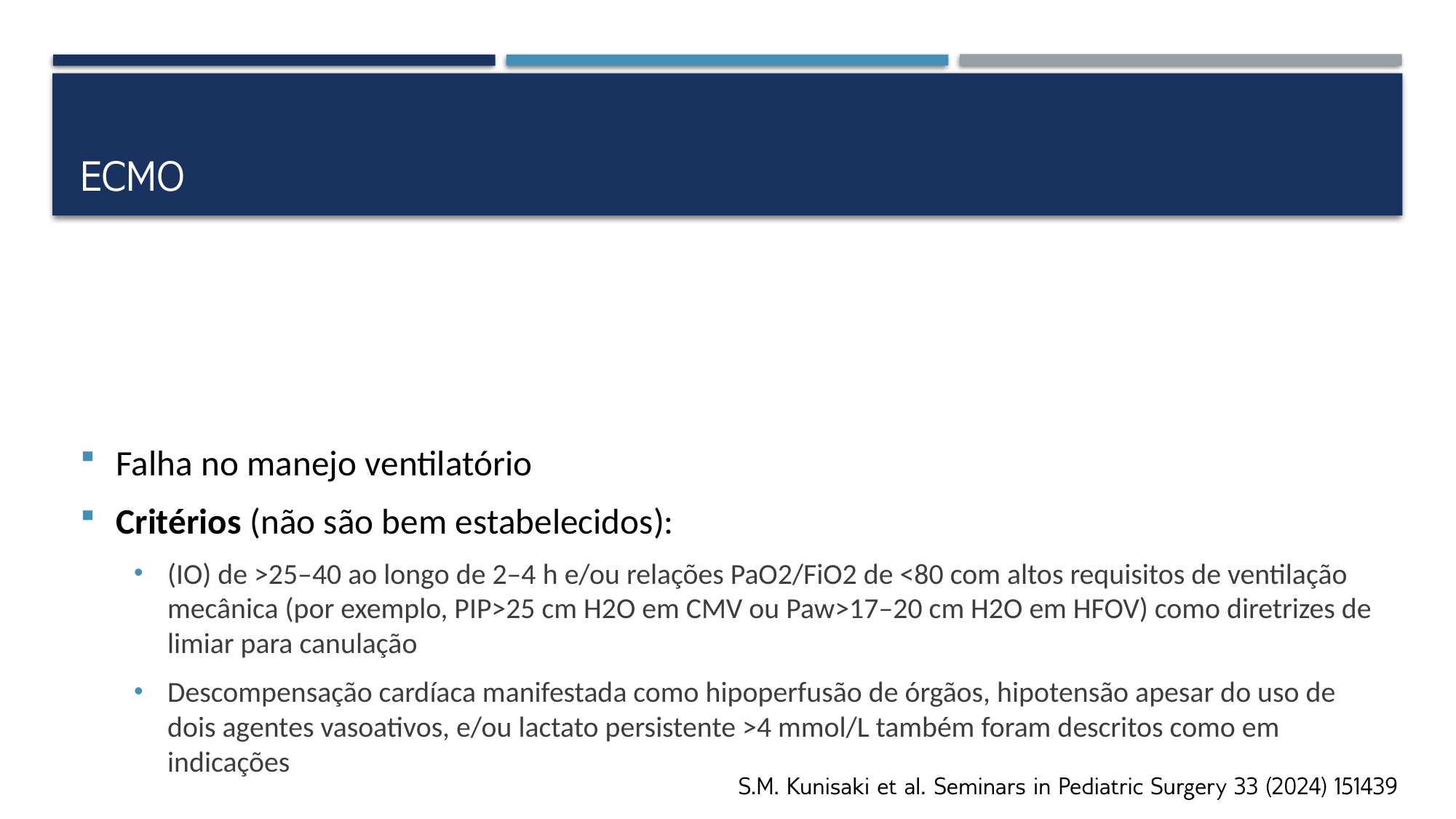

# ECMO

Falha no manejo ventilatório
Critérios (não são bem estabelecidos):
(IO) de >25–40 ao longo de 2–4 h e/ou relações PaO2/FiO2 de <80 com altos requisitos de ventilação mecânica (por exemplo, PIP>25 cm H2O em CMV ou Paw>17–20 cm H2O em HFOV) como diretrizes de limiar para canulação
Descompensação cardíaca manifestada como hipoperfusão de órgãos, hipotensão apesar do uso de dois agentes vasoativos, e/ou lactato persistente >4 mmol/L também foram descritos como em indicações

S.M. Kunisaki et al. Seminars in Pediatric Surgery 33 (2024) 151439